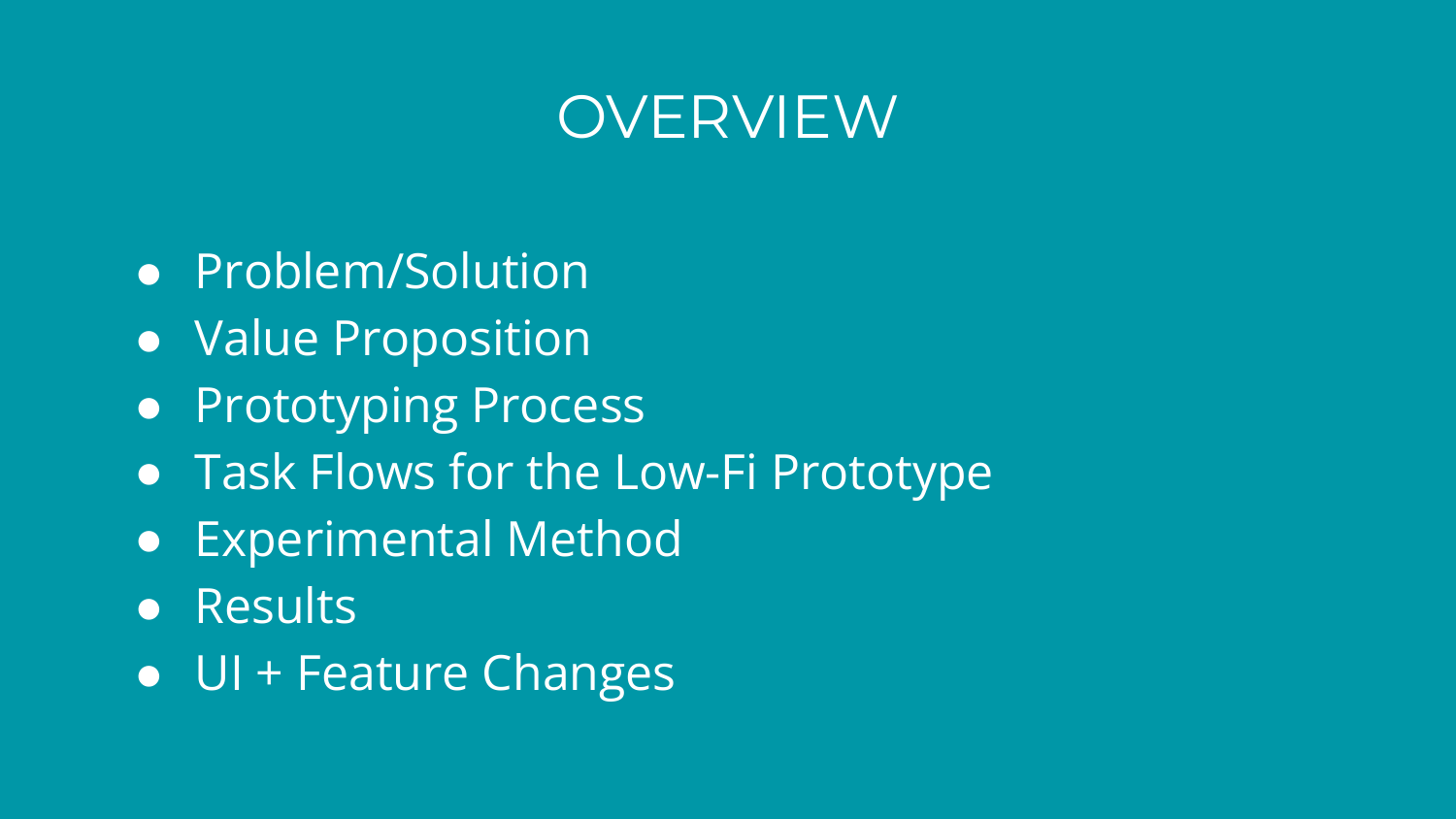

OVERVIEW
Problem/Solution
Value Proposition
Prototyping Process
Task Flows for the Low-Fi Prototype
Experimental Method
Results
UI + Feature Changes